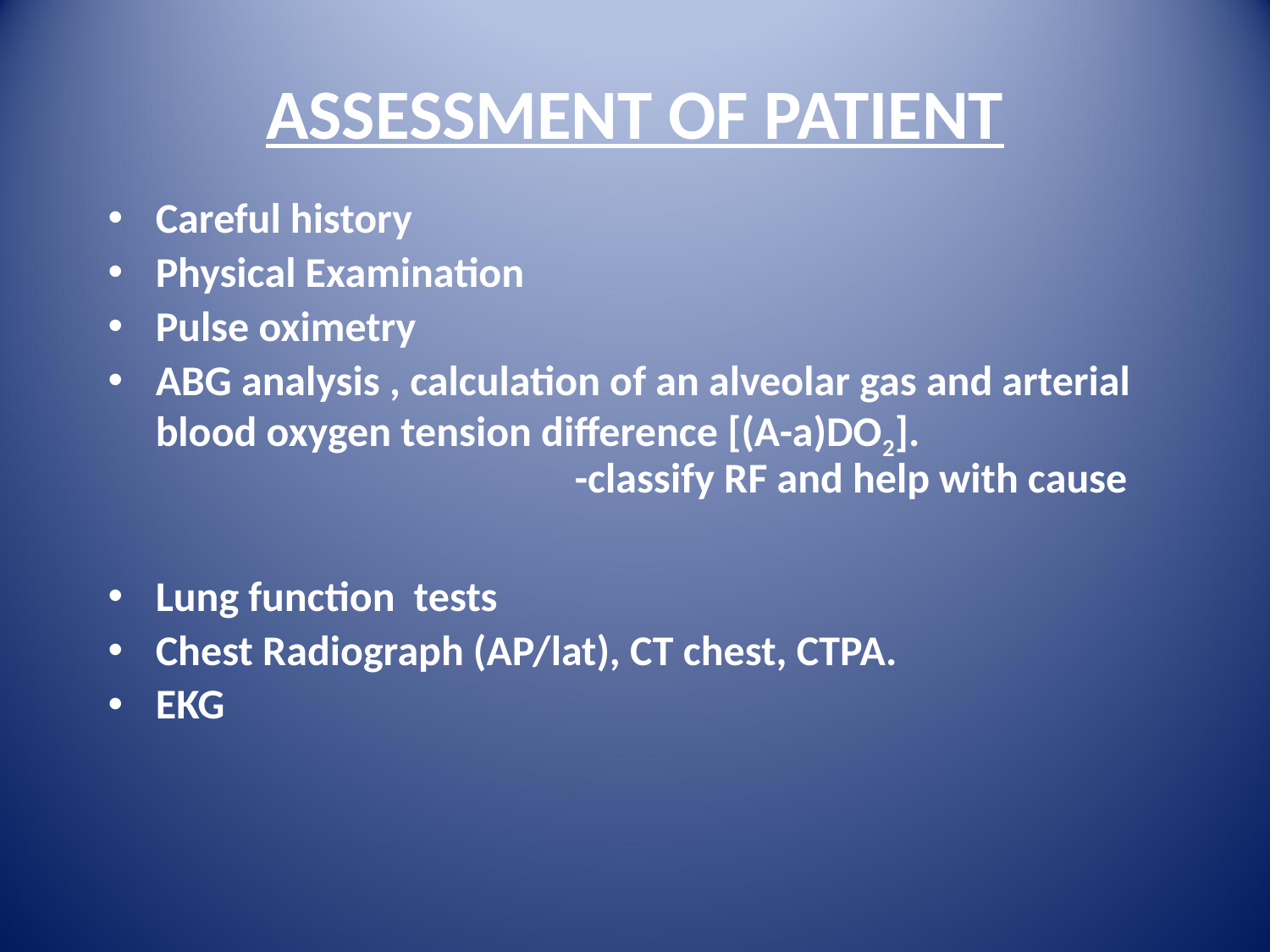

# ASSESSMENT OF PATIENT
Careful history
Physical Examination
Pulse oximetry
ABG analysis , calculation of an alveolar gas and arterial blood oxygen tension difference [(A-a)DO2].                                                                      -classify RF and help with cause

Lung function  tests
Chest Radiograph (AP/lat), CT chest, CTPA.
EKG